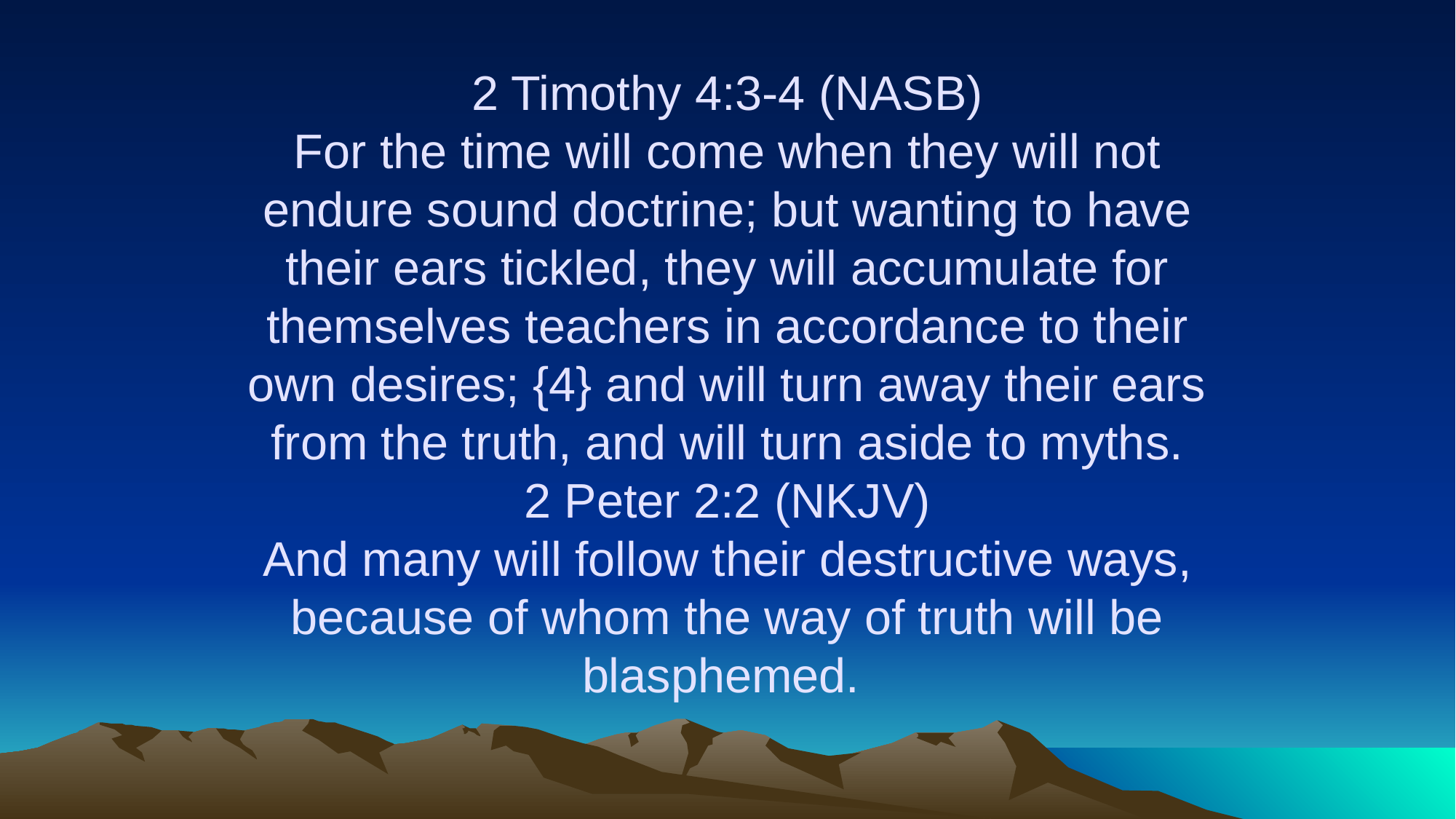

# 2 Timothy 4:3-4 (NASB) For the time will come when they will not endure sound doctrine; but wanting to have their ears tickled, they will accumulate for themselves teachers in accordance to their own desires; {4} and will turn away their ears from the truth, and will turn aside to myths. 2 Peter 2:2 (NKJV) And many will follow their destructive ways, because of whom the way of truth will be blasphemed.